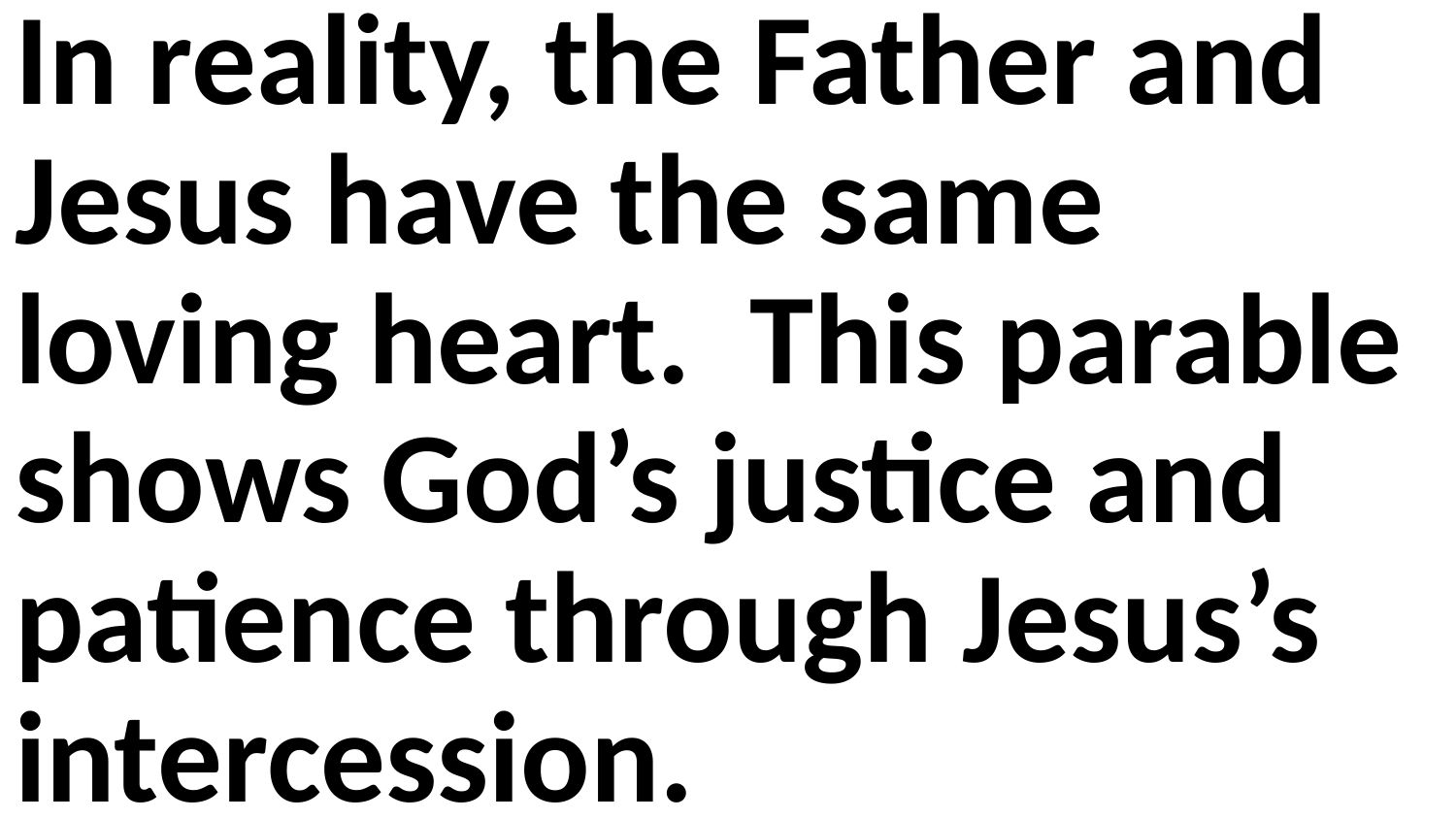

In reality, the Father and Jesus have the same loving heart.  This parable shows God’s justice and patience through Jesus’s intercession.